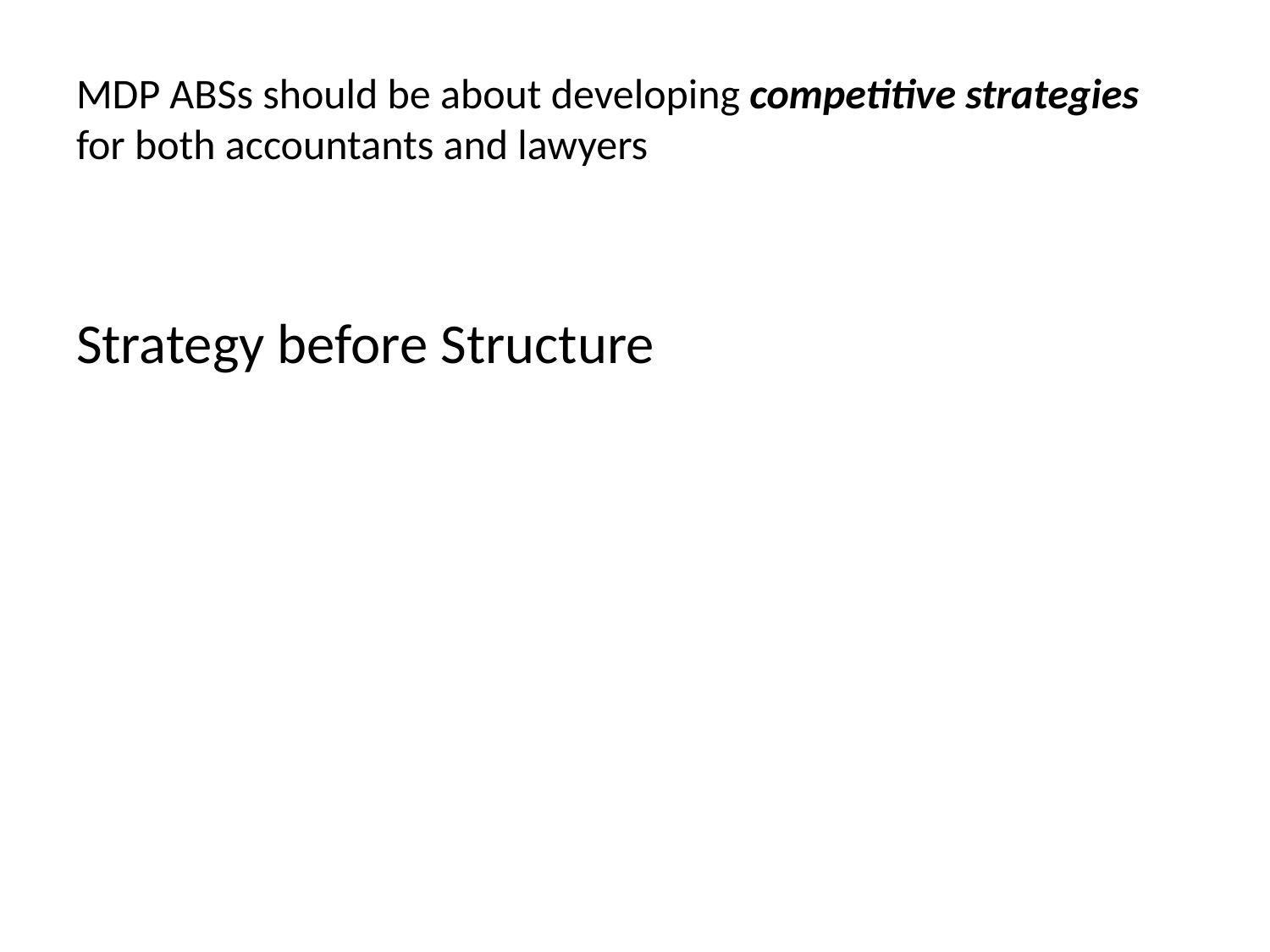

# MDP ABSs should be about developing competitive strategies for both accountants and lawyers

Strategy before Structure